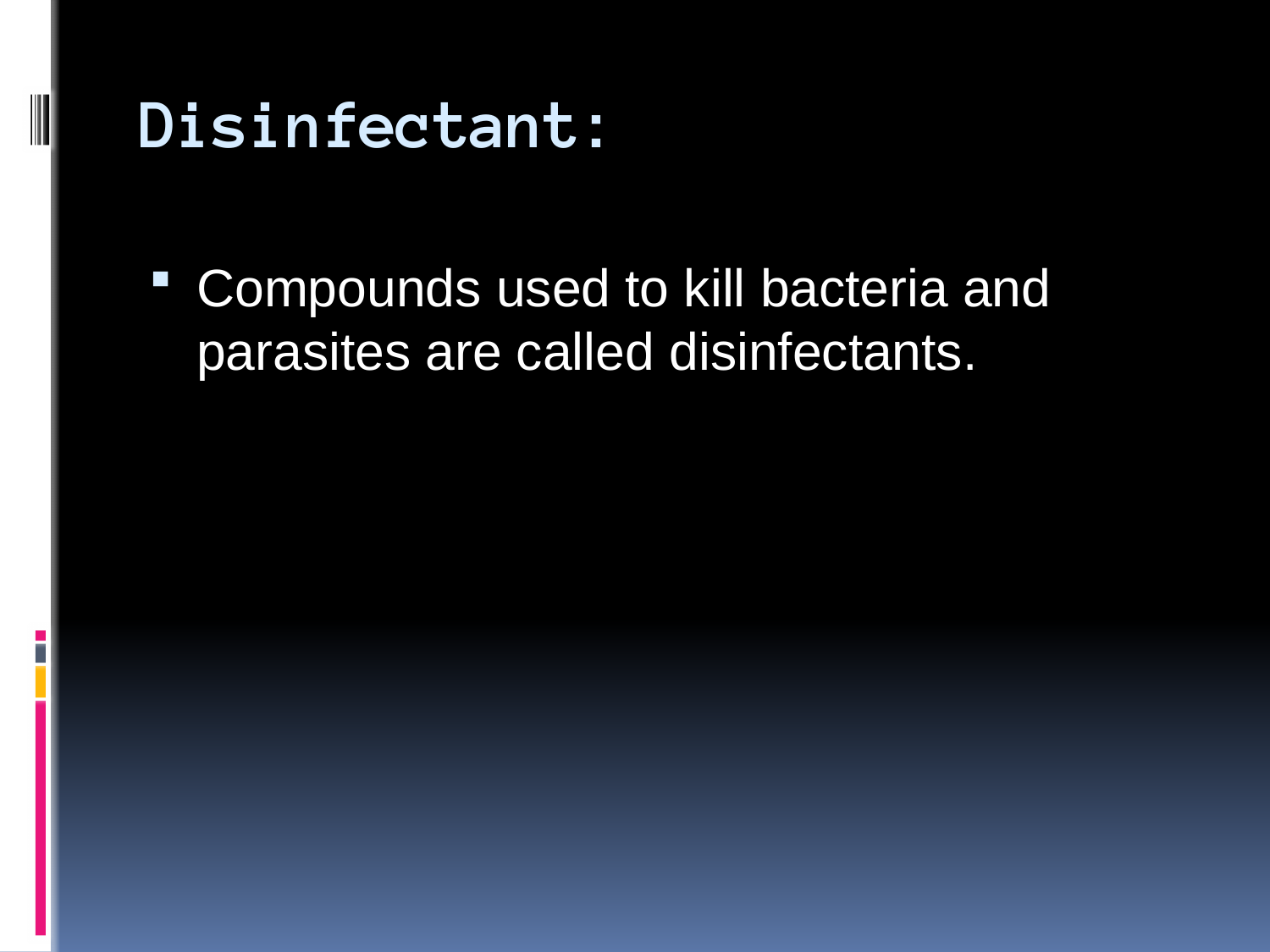

# Disinfectant:
Compounds used to kill bacteria and parasites are called disinfectants.